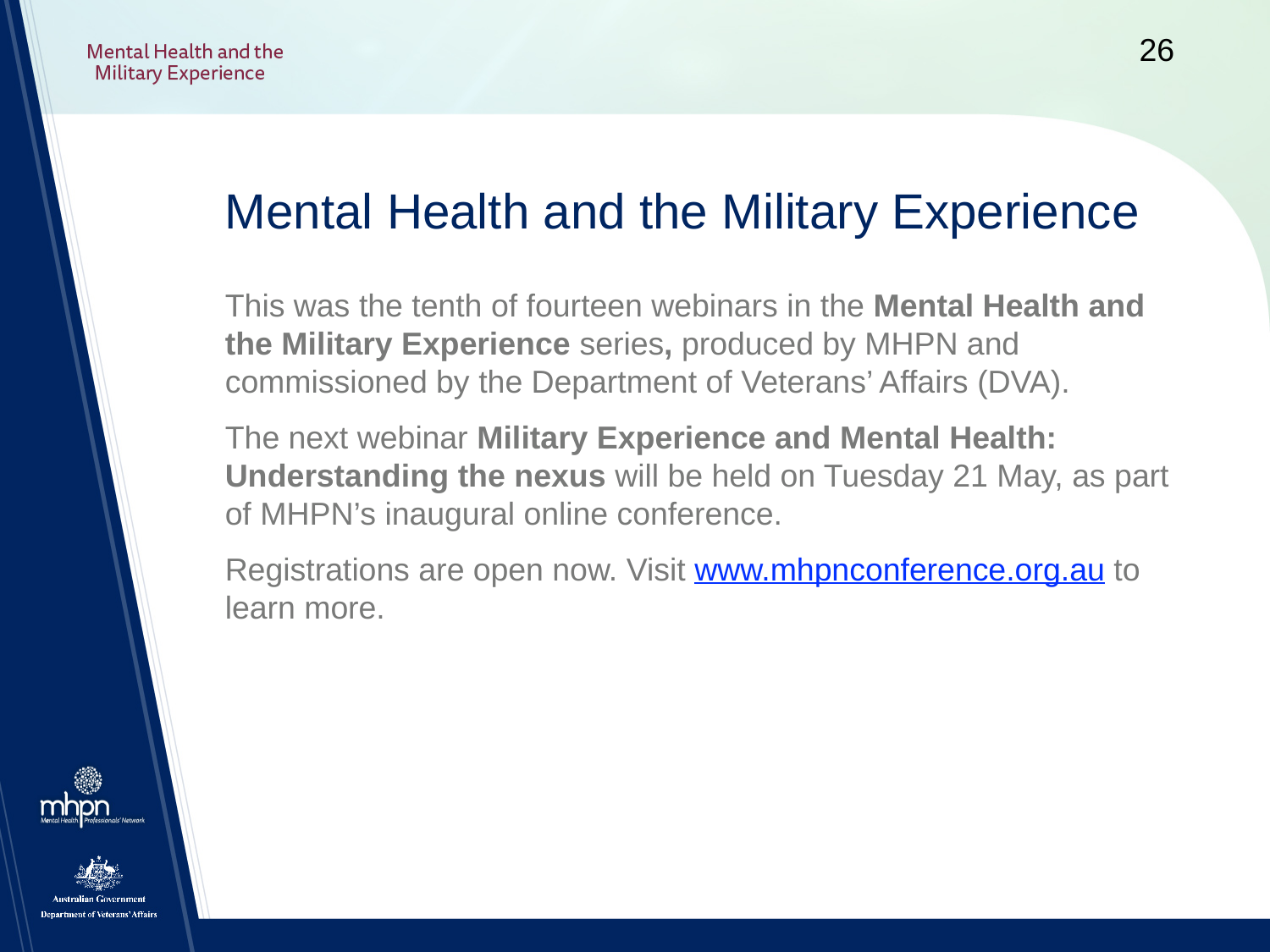

# Mental Health and the Military Experience
This was the tenth of fourteen webinars in the Mental Health and the Military Experience series, produced by MHPN and commissioned by the Department of Veterans’ Affairs (DVA).
The next webinar Military Experience and Mental Health: Understanding the nexus will be held on Tuesday 21 May, as part of MHPN’s inaugural online conference.
Registrations are open now. Visit www.mhpnconference.org.au to learn more.